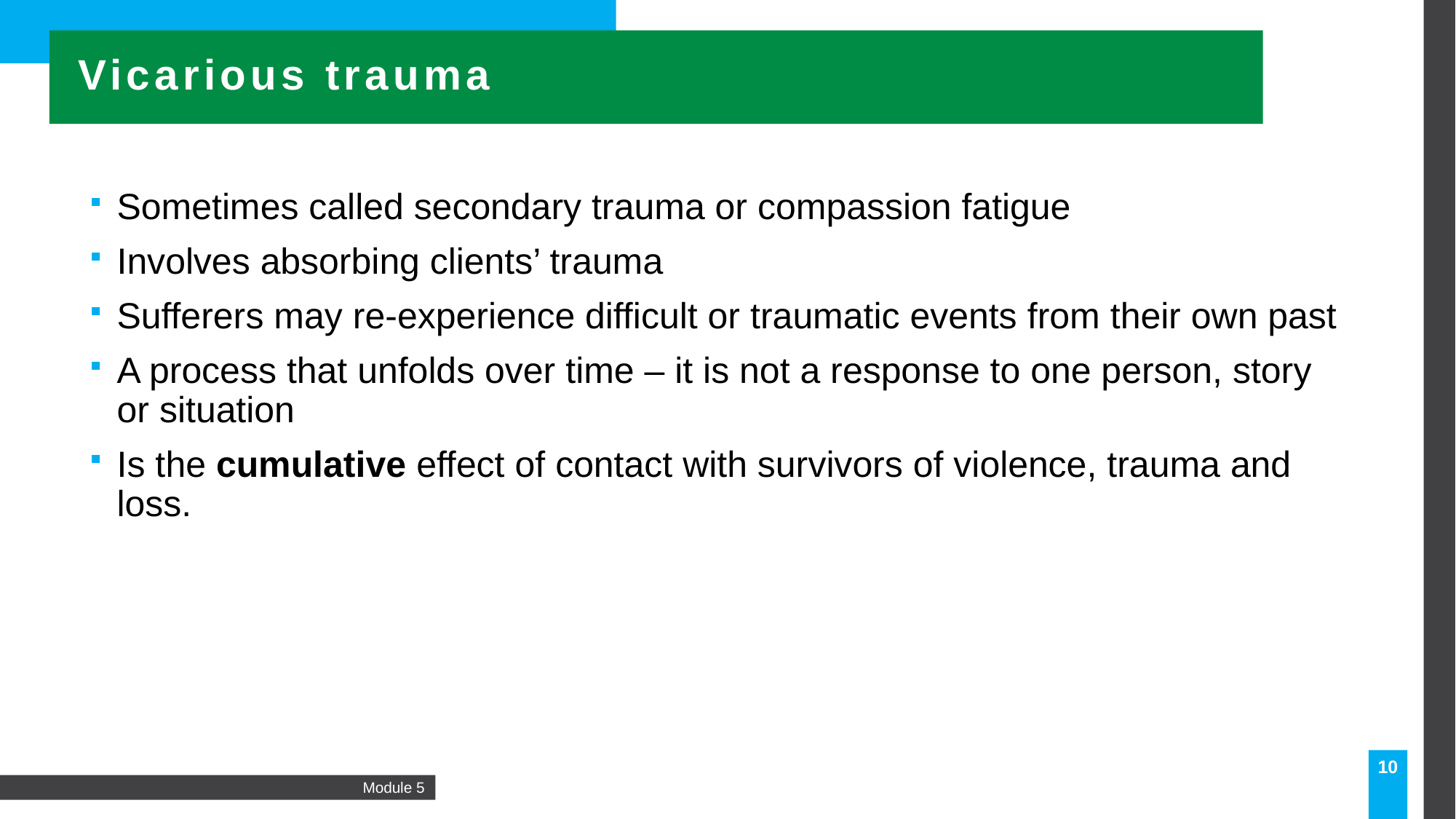

Vicarious trauma
Sometimes called secondary trauma or compassion fatigue
Involves absorbing clients’ trauma
Sufferers may re-experience difficult or traumatic events from their own past
A process that unfolds over time – it is not a response to one person, story or situation
Is the cumulative effect of contact with survivors of violence, trauma and loss.

10
Module 5